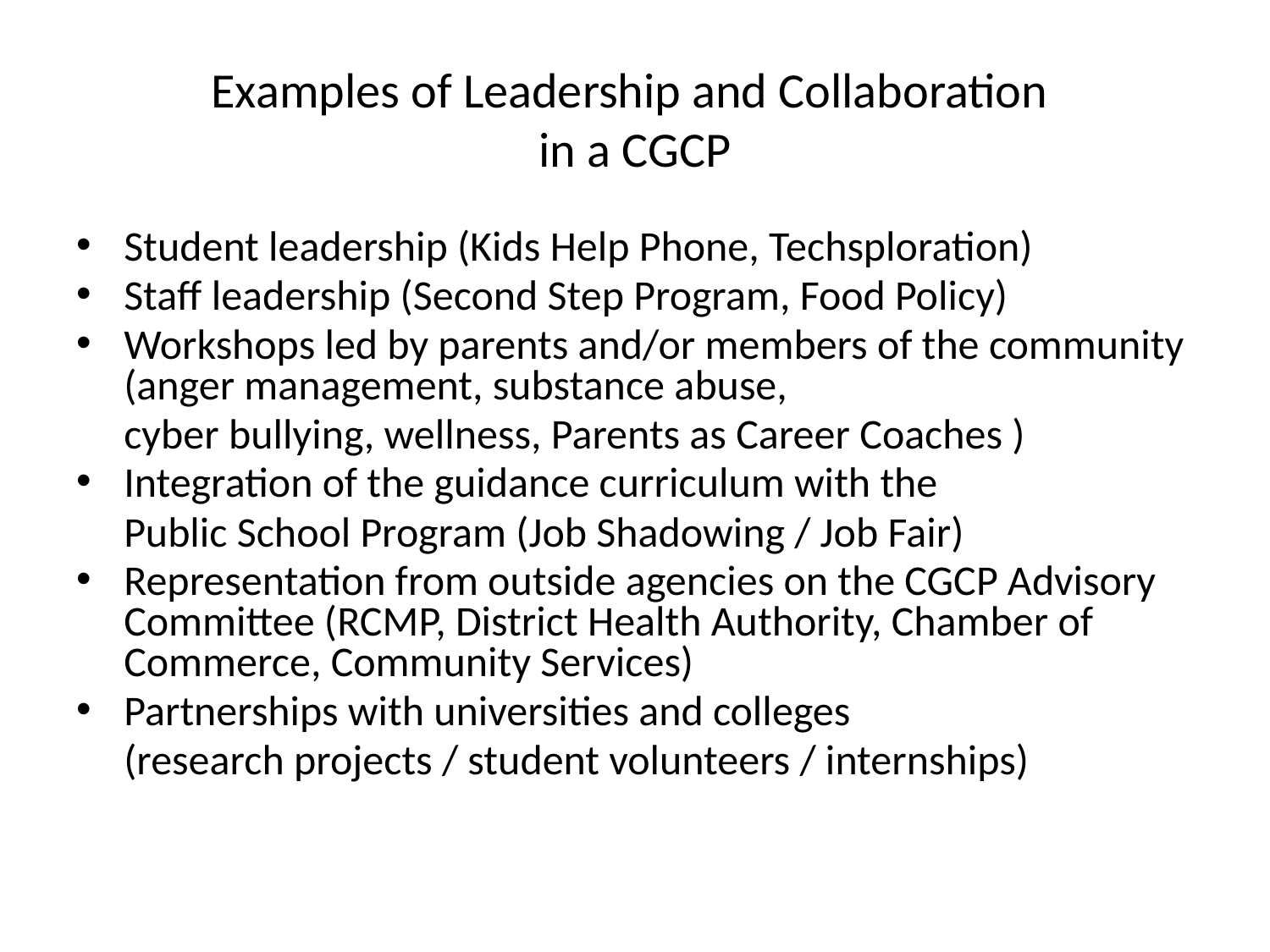

# Examples of Leadership and Collaboration in a CGCP
Student leadership (Kids Help Phone, Techsploration)
Staff leadership (Second Step Program, Food Policy)
Workshops led by parents and/or members of the community (anger management, substance abuse,
	cyber bullying, wellness, Parents as Career Coaches )
Integration of the guidance curriculum with the
	Public School Program (Job Shadowing / Job Fair)
Representation from outside agencies on the CGCP Advisory Committee (RCMP, District Health Authority, Chamber of Commerce, Community Services)
Partnerships with universities and colleges
	(research projects / student volunteers / internships)